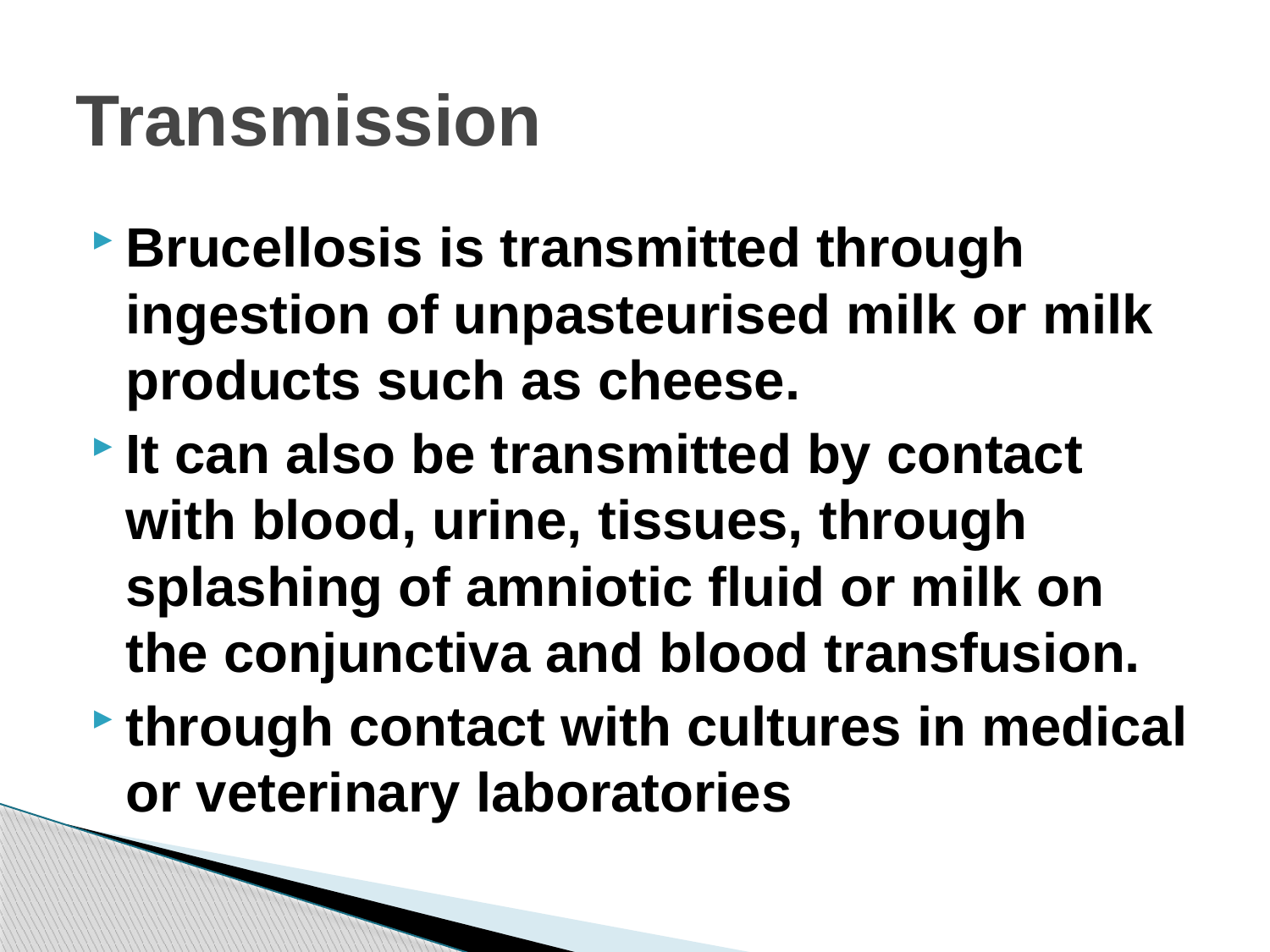

# Transmission
Brucellosis is transmitted through ingestion of unpasteurised milk or milk products such as cheese.
It can also be transmitted by contact with blood, urine, tissues, through splashing of amniotic fluid or milk on the conjunctiva and blood transfusion.
through contact with cultures in medical or veterinary laboratories